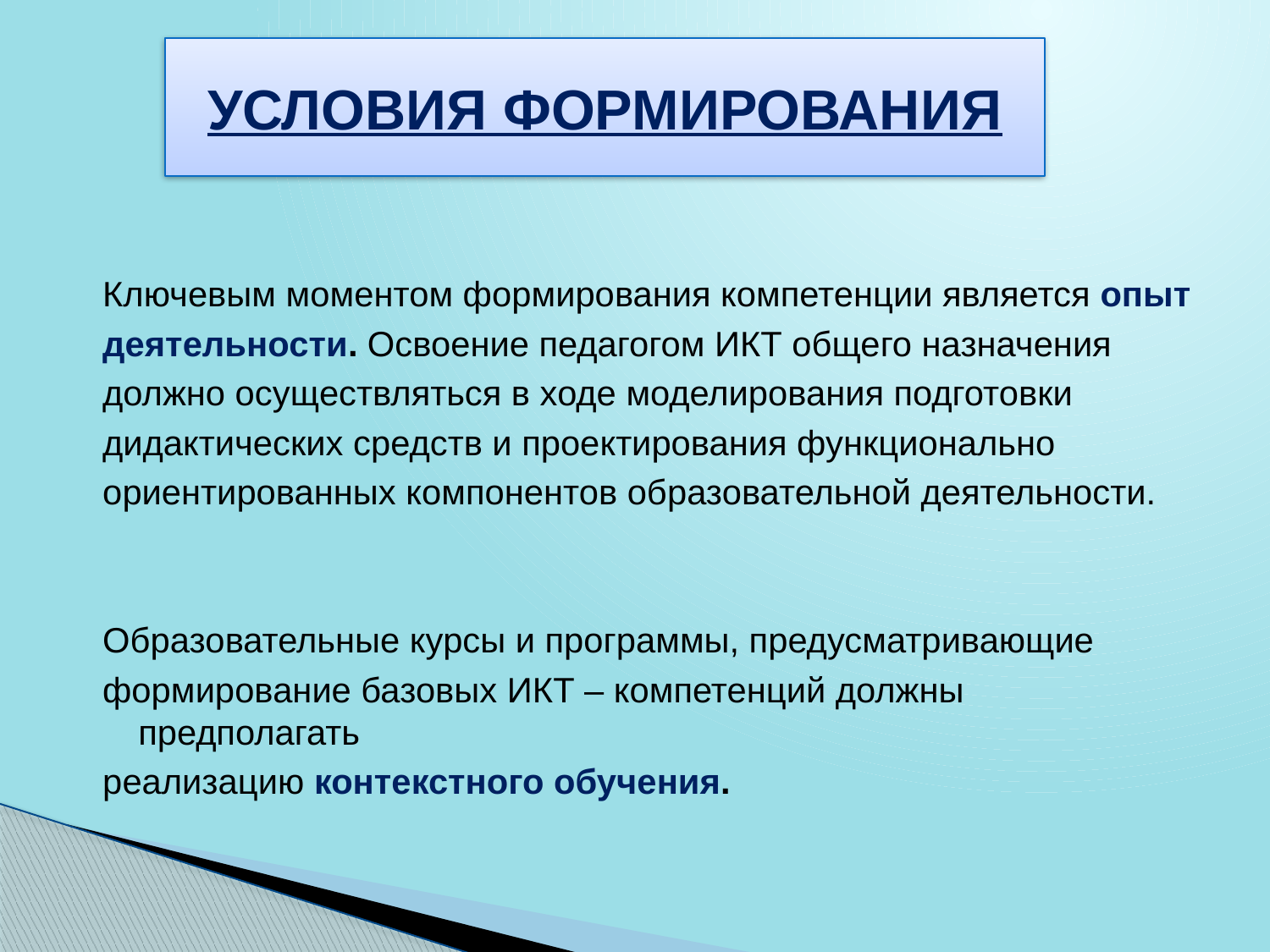

# УСЛОВИЯ ФОРМИРОВАНИЯ

Ключевым моментом формирования компетенции является опыт
деятельности. Освоение педагогом ИКТ общего назначения
должно осуществляться в ходе моделирования подготовки
дидактических средств и проектирования функционально
ориентированных компонентов образовательной деятельности.

Образовательные курсы и программы, предусматривающие
формирование базовых ИКТ – компетенций должны предполагать
реализацию контекстного обучения.